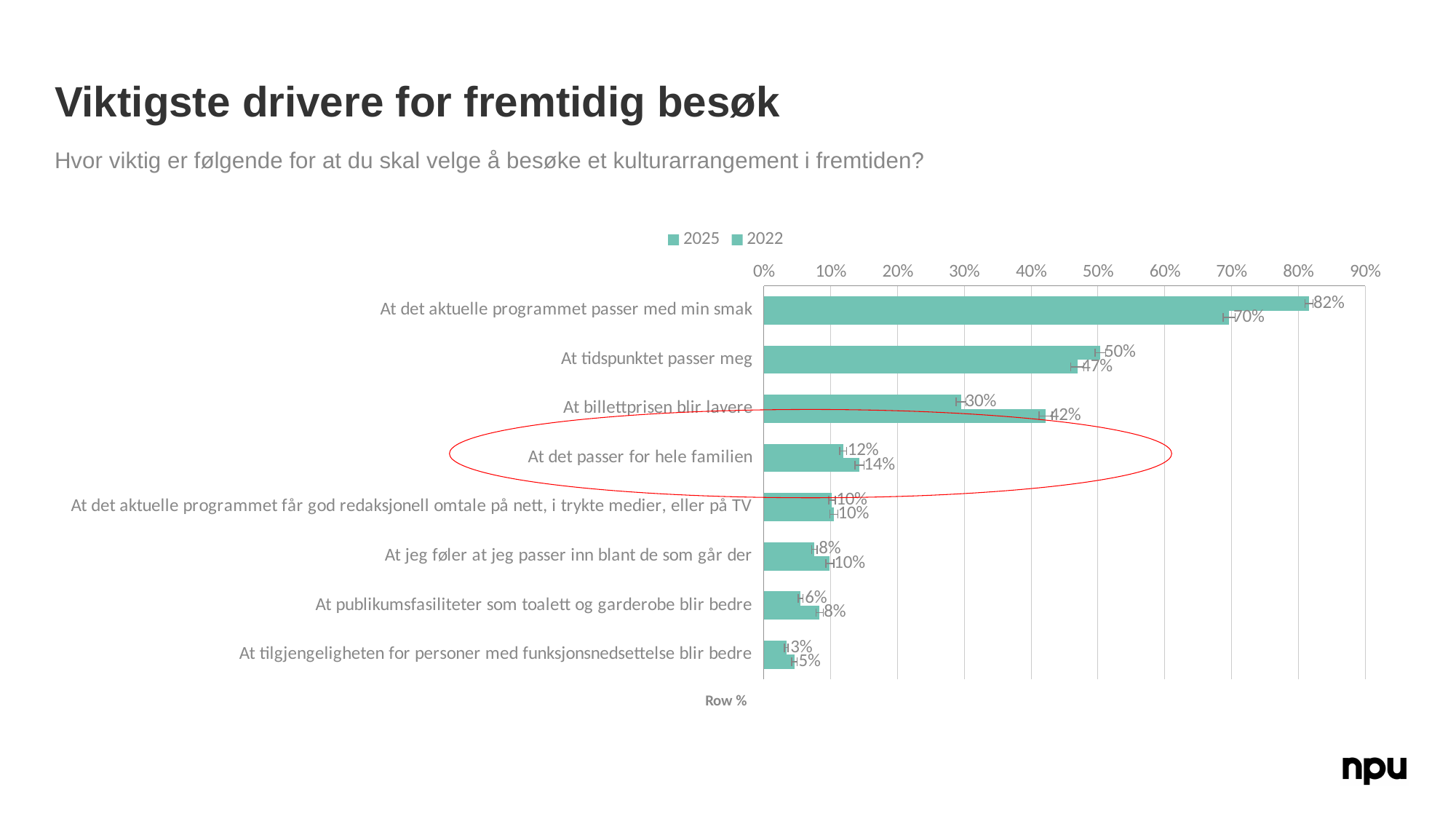

# Viktigste drivere for fremtidig besøk
Hvor viktig er følgende for at du skal velge å besøke et kulturarrangement i fremtiden?

### Chart

| Category | 2022 | 2025 |
|---|---|---|
| At det aktuelle programmet passer med min smak | 0.8158919719679009 | 0.6964627216396967 |
| At tidspunktet passer meg | 0.5036463901732603 | 0.469246917599375 |
| At billettprisen blir lavere | 0.2951661221518273 | 0.42178459764226306 |
| At det passer for hele familien | 0.11887602005475896 | 0.14338718503850947 |
| At det aktuelle programmet får god redaksjonell omtale på nett, i trykte medier, eller på TV | 0.10201322176380175 | 0.10461539682207811 |
| At jeg føler at jeg passer inn blant de som går der | 0.07590839415026421 | 0.09881773759511452 |
| At publikumsfasiliteter som toalett og garderobe blir bedre | 0.05504140552728085 | 0.08342612383707695 |
| At tilgjengeligheten for personer med funksjonsnedsettelse blir bedre | 0.03353850185368532 | 0.045855183116516644 |